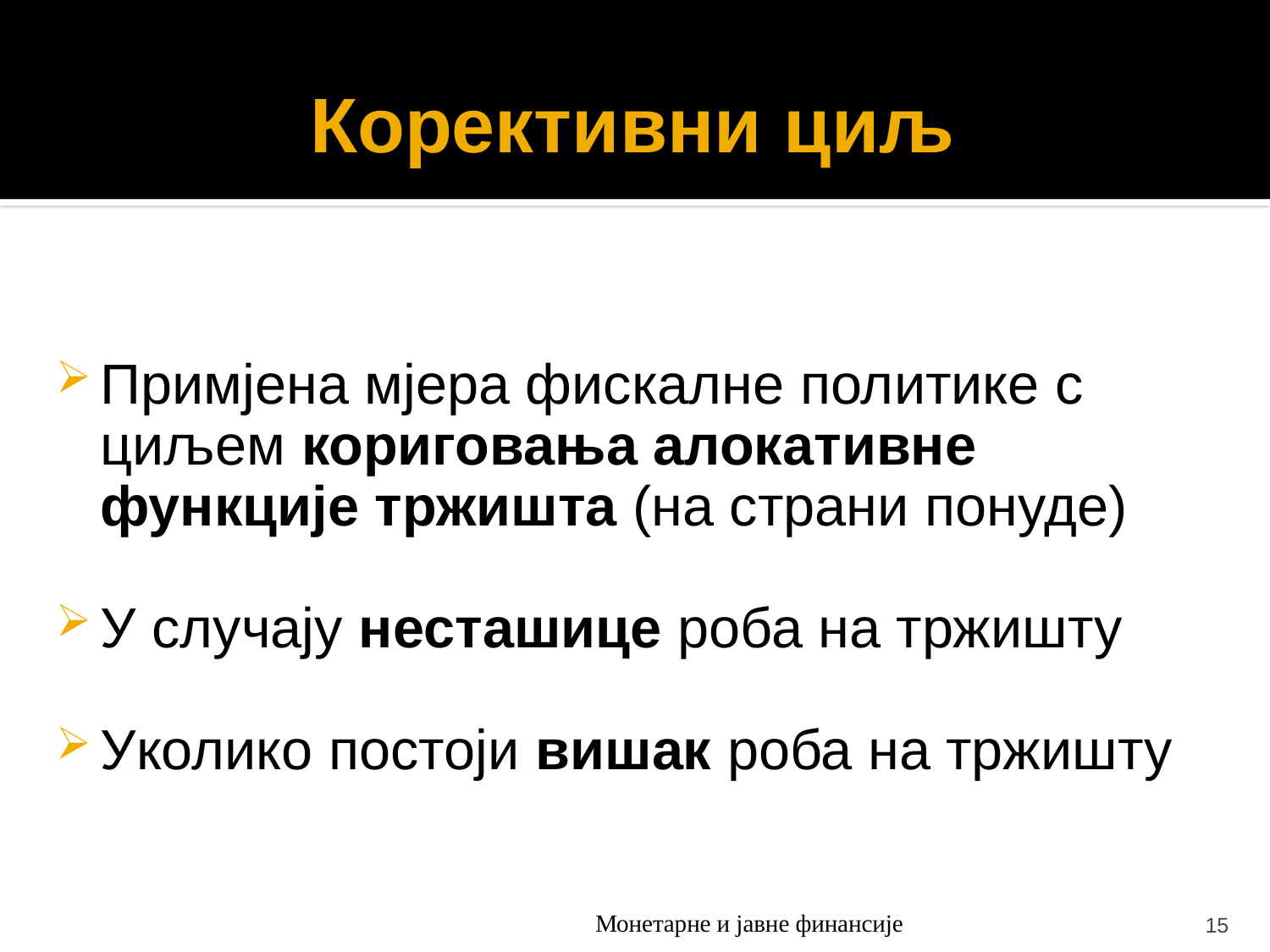

# Корективни циљ

Примјена мјера фискалне политике с циљем кориговања алокативне функције тржишта (на страни понуде)

У случају несташице роба на тржишту

Уколико постоји вишак роба на тржишту
Монетарне и јавне финансије
15